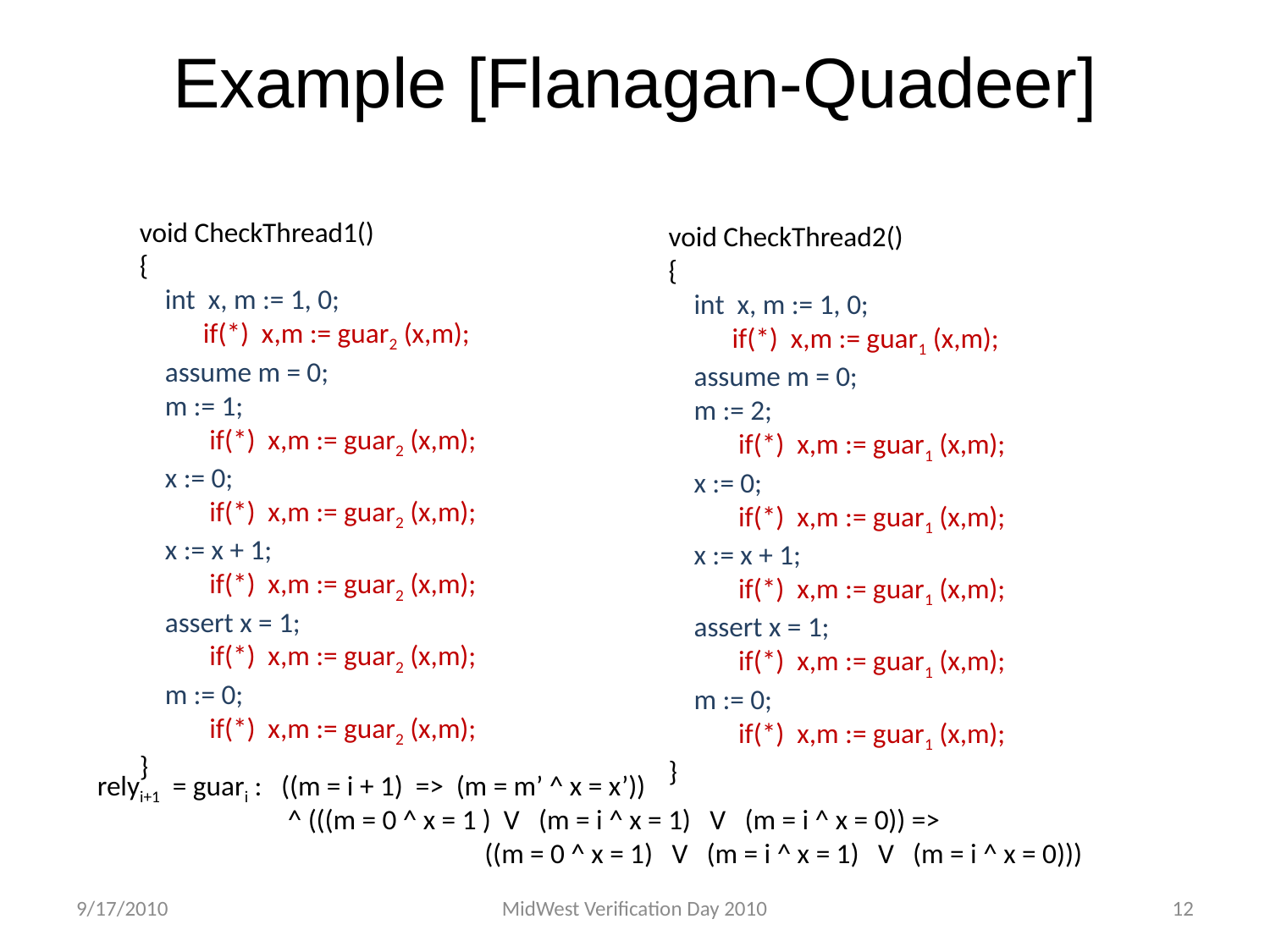

Example [Flanagan-Quadeer]
void CheckThread1()
{
    int  x, m := 1, 0;
          if(*)  x,m := guar2 (x,m);
    assume m = 0;
    m := 1;
           if(*)  x,m := guar2 (x,m);
    x := 0;
           if(*)  x,m := guar2 (x,m);
    x := x + 1;
           if(*)  x,m := guar2 (x,m);
    assert x = 1;
           if(*)  x,m := guar2 (x,m);
    m := 0;
           if(*)  x,m := guar2 (x,m);
}
void CheckThread2()
{
    int  x, m := 1, 0;
          if(*)  x,m := guar1 (x,m);
    assume m = 0;
    m := 2;
           if(*)  x,m := guar1 (x,m);
    x := 0;
           if(*)  x,m := guar1 (x,m);
    x := x + 1;
           if(*)  x,m := guar1 (x,m);
    assert x = 1;
           if(*)  x,m := guar1 (x,m);
    m := 0;
           if(*)  x,m := guar1 (x,m);
}
relyi+1  = guari :   ((m = i + 1)  =>  (m = m’ ^ x = x’))
^ (((m = 0 ^ x = 1 )  V   (m = i ^ x = 1)   V   (m = i ^ x = 0)) =>
                               ((m = 0 ^ x = 1)   V   (m = i ^ x = 1)   V   (m = i ^ x = 0)))
9/17/2010
MidWest Verification Day 2010
12